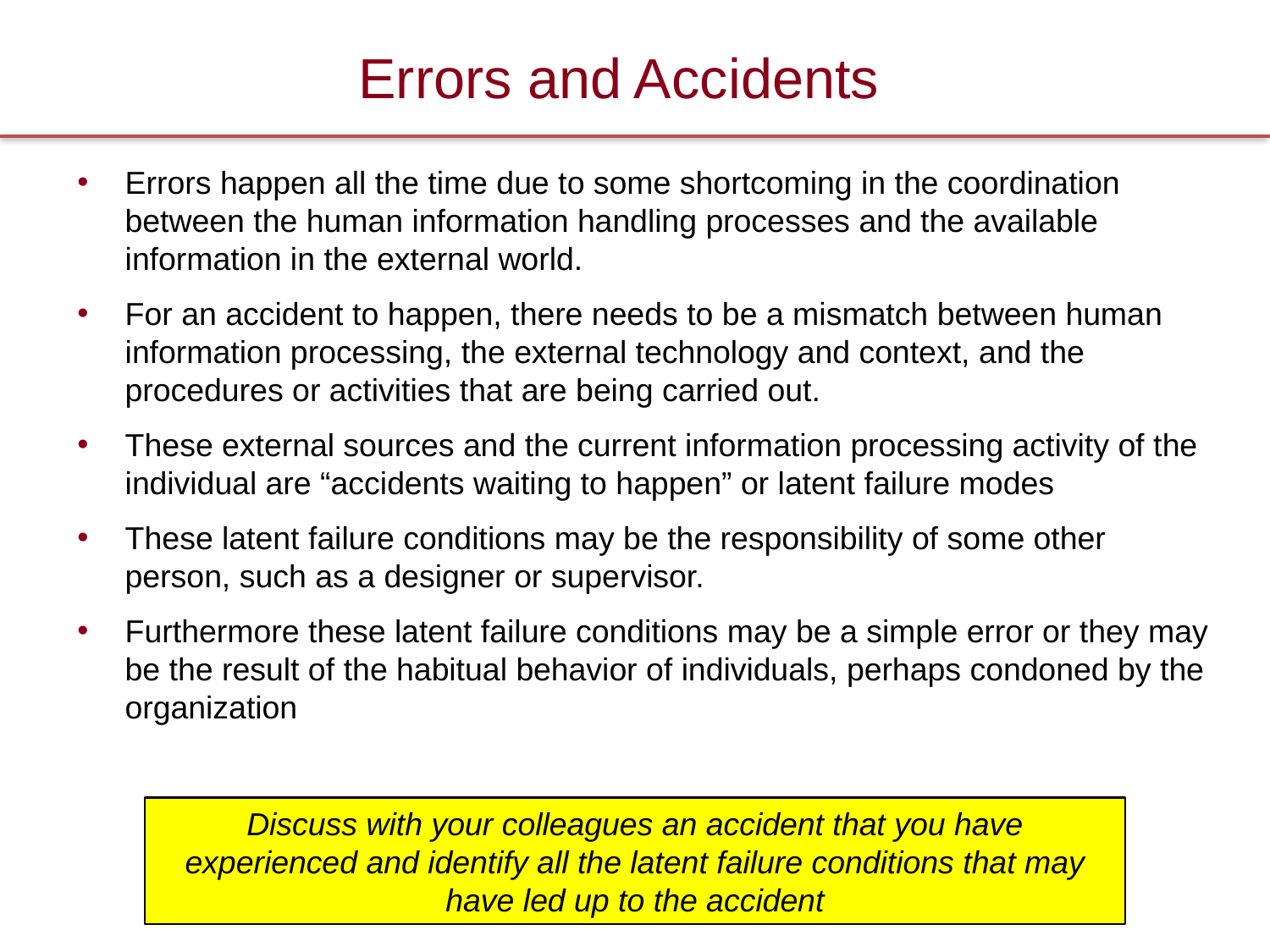

# Errors and Accidents
Errors happen all the time due to some shortcoming in the coordination between the human information handling processes and the available information in the external world.
For an accident to happen, there needs to be a mismatch between human information processing, the external technology and context, and the procedures or activities that are being carried out.
These external sources and the current information processing activity of the individual are “accidents waiting to happen” or latent failure modes
These latent failure conditions may be the responsibility of some other person, such as a designer or supervisor.
Furthermore these latent failure conditions may be a simple error or they may be the result of the habitual behavior of individuals, perhaps condoned by the organization
Discuss with your colleagues an accident that you have experienced and identify all the latent failure conditions that may have led up to the accident